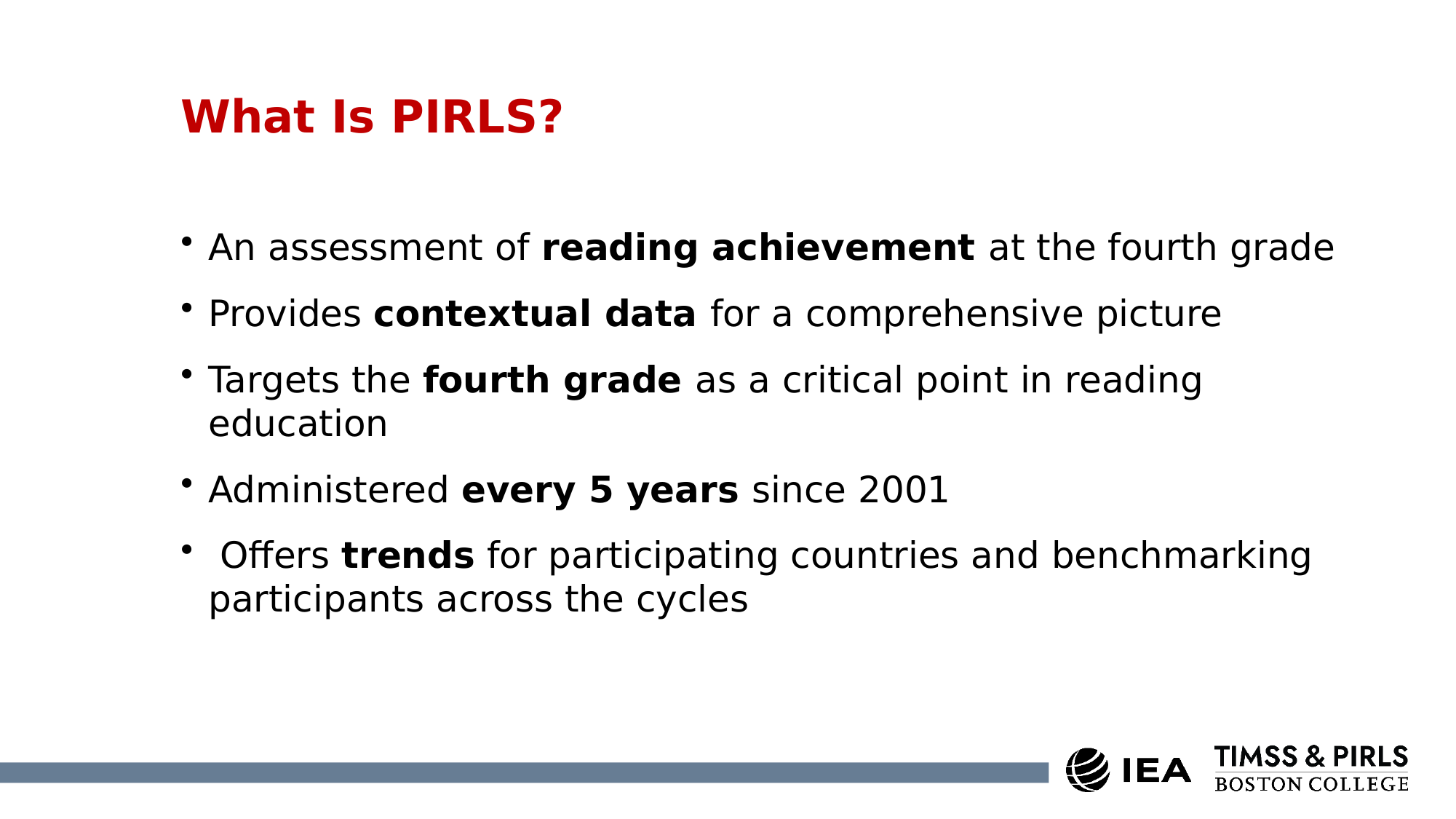

# What Is PIRLS?
An assessment of reading achievement at the fourth grade
Provides contextual data for a comprehensive picture
Targets the fourth grade as a critical point in reading education
Administered every 5 years since 2001
 Offers trends for participating countries and benchmarking participants across the cycles